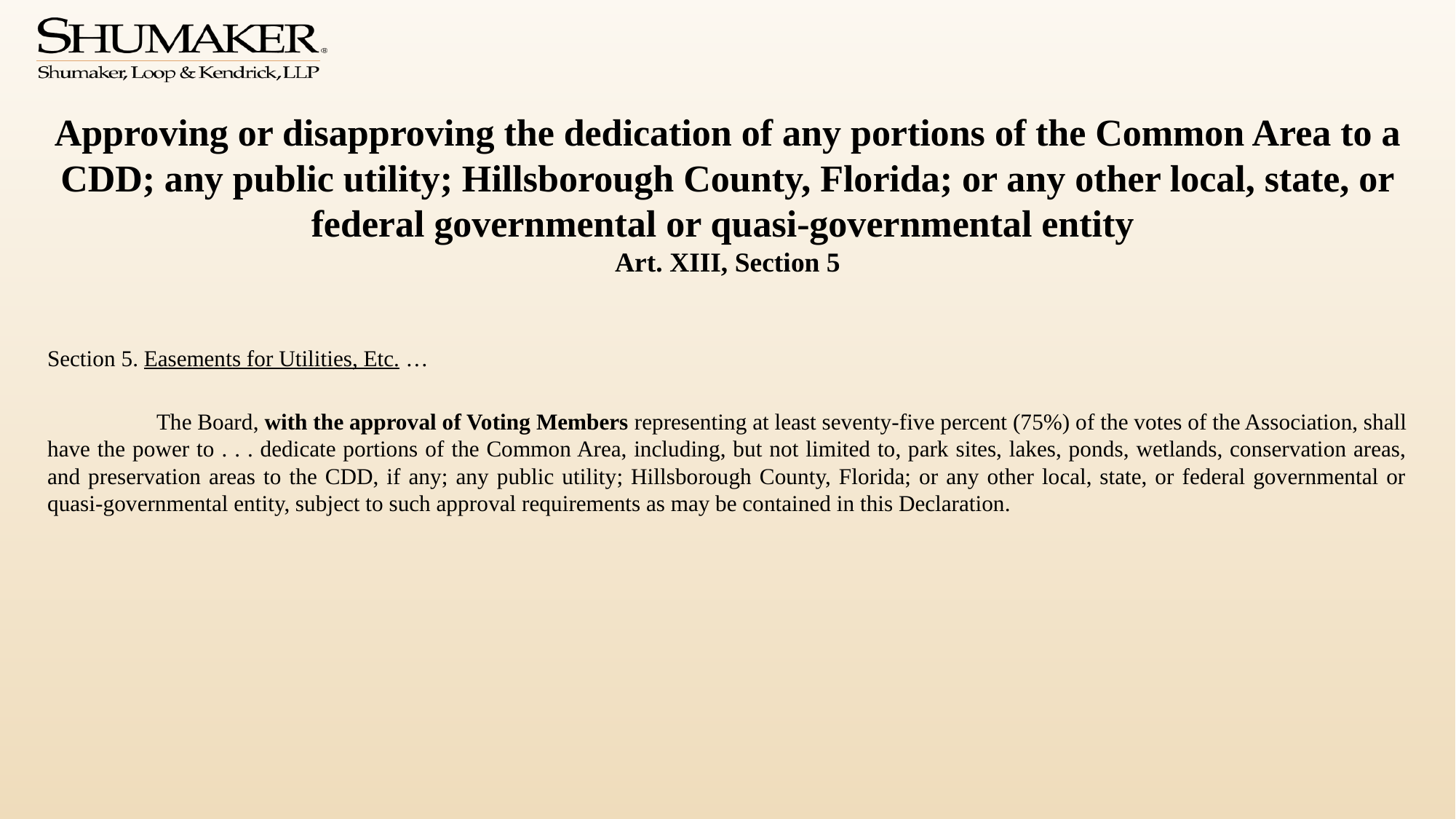

# Approving or disapproving the dedication of any portions of the Common Area to a CDD; any public utility; Hillsborough County, Florida; or any other local, state, or federal governmental or quasi-governmental entity Art. XIII, Section 5
Section 5. Easements for Utilities, Etc. …

	The Board, with the approval of Voting Members representing at least seventy-five percent (75%) of the votes of the Association, shall have the power to . . . dedicate portions of the Common Area, including, but not limited to, park sites, lakes, ponds, wetlands, conservation areas, and preservation areas to the CDD, if any; any public utility; Hillsborough County, Florida; or any other local, state, or federal governmental or quasi-governmental entity, subject to such approval requirements as may be contained in this Declaration.